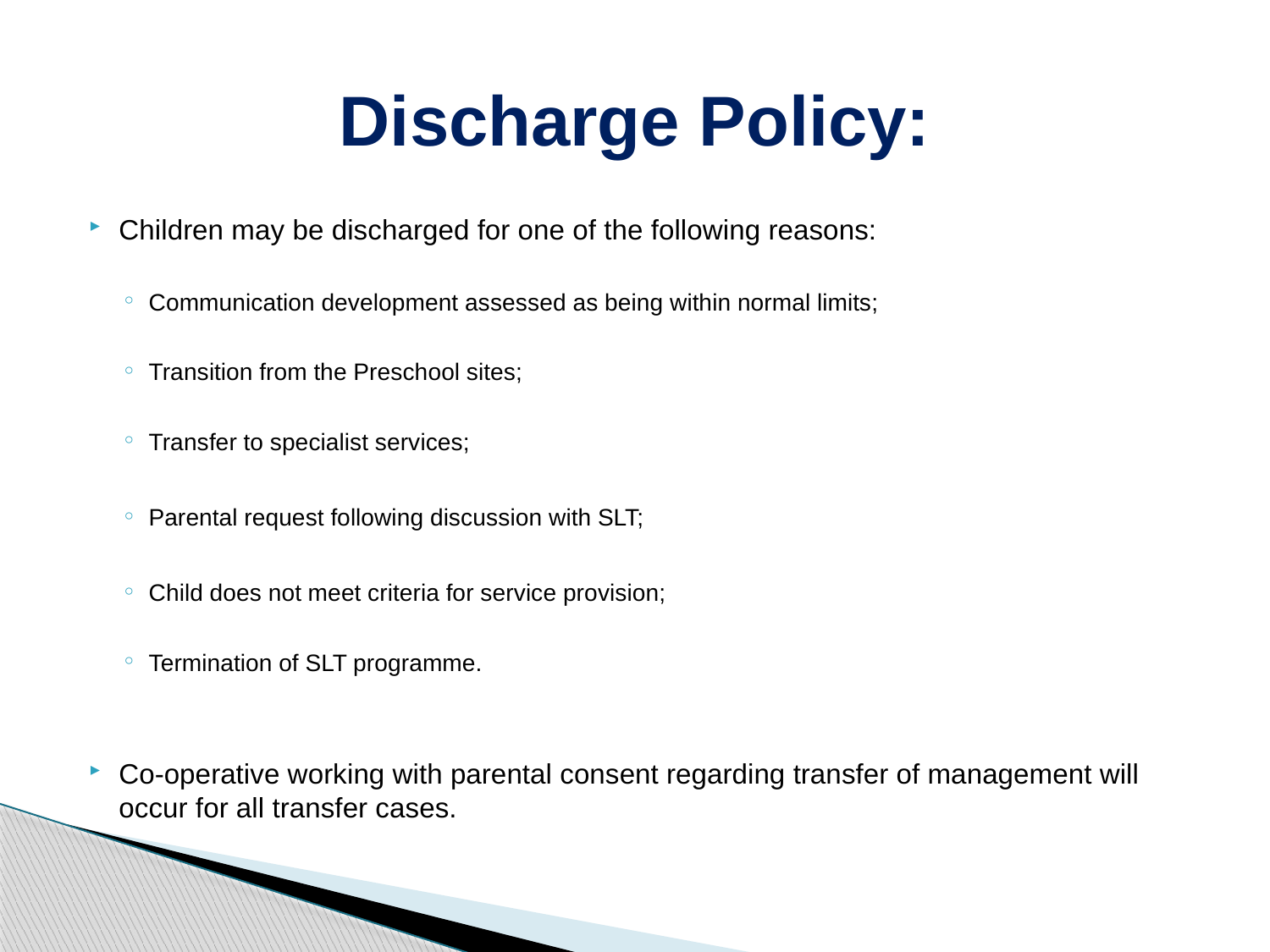

# Discharge Policy:
Children may be discharged for one of the following reasons:

Communication development assessed as being within normal limits;

Transition from the Preschool sites;

Transfer to specialist services;

Parental request following discussion with SLT;

Child does not meet criteria for service provision;

Termination of SLT programme.

Co-operative working with parental consent regarding transfer of management will occur for all transfer cases.